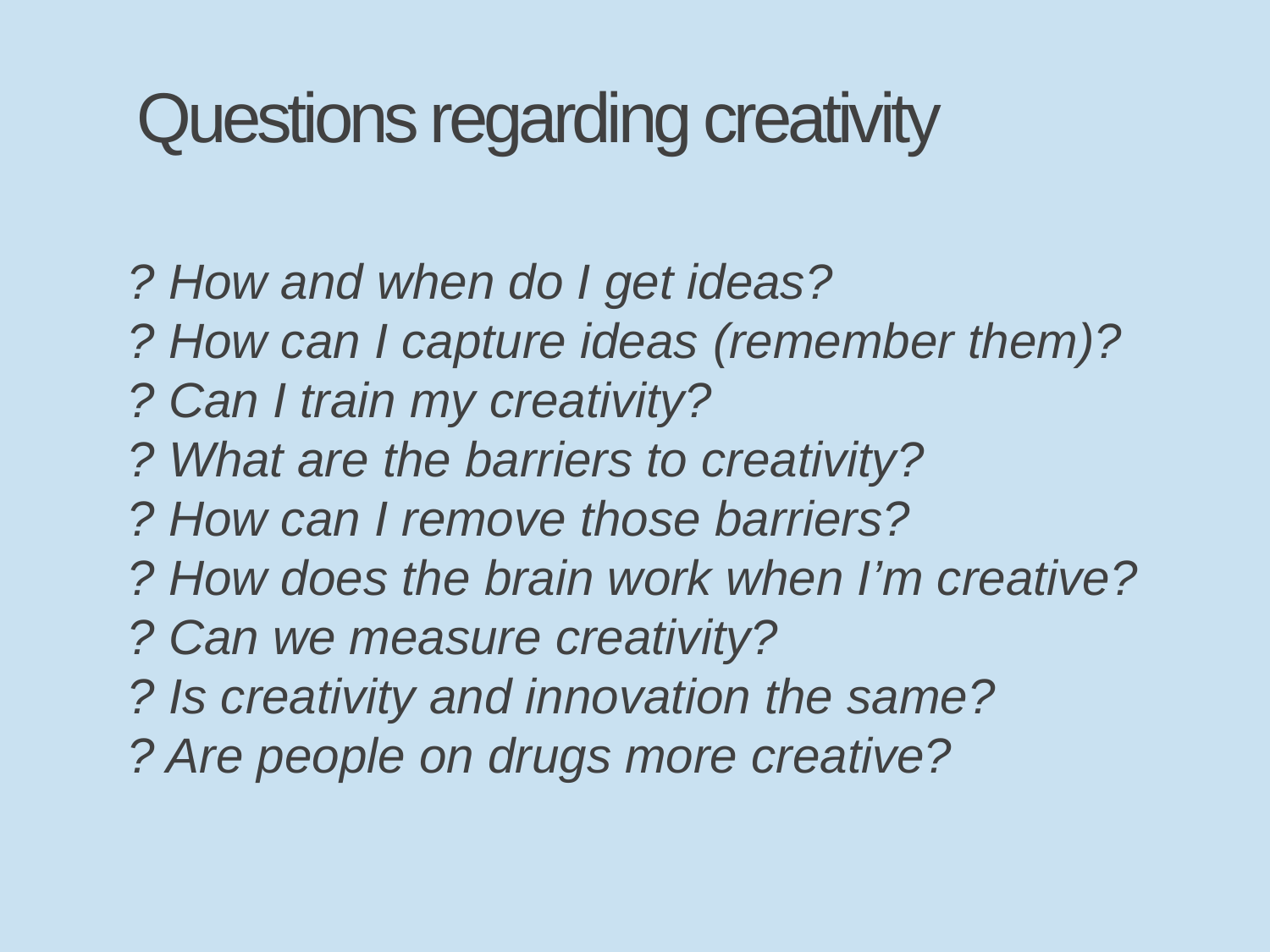

Questions regarding creativity

? How and when do I get ideas?
? How can I capture ideas (remember them)?
? Can I train my creativity?
? What are the barriers to creativity?
? How can I remove those barriers?
? How does the brain work when I’m creative?
? Can we measure creativity?
? Is creativity and innovation the same?
? Are people on drugs more creative?